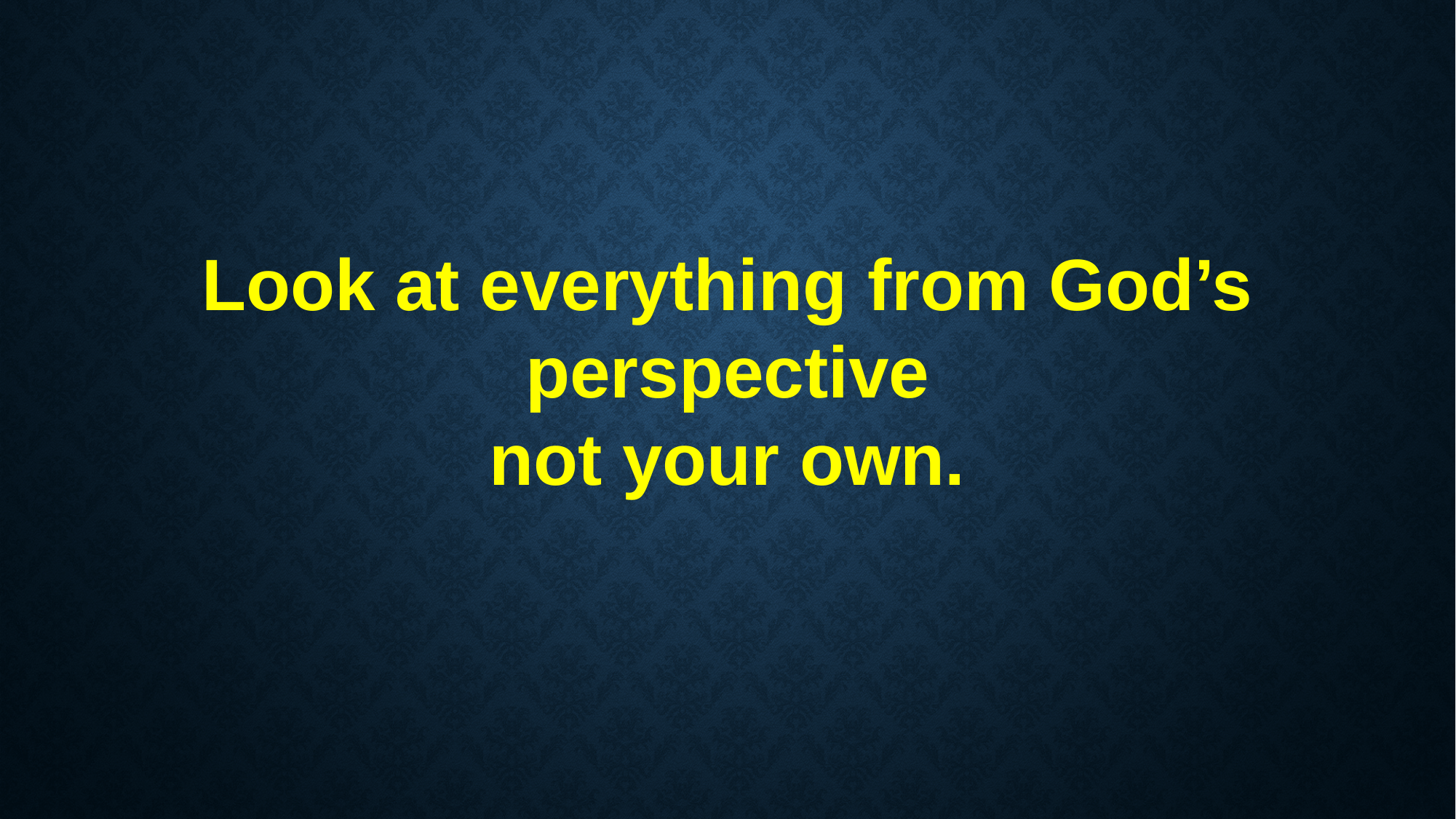

Look at everything from God’s perspective
not your own.